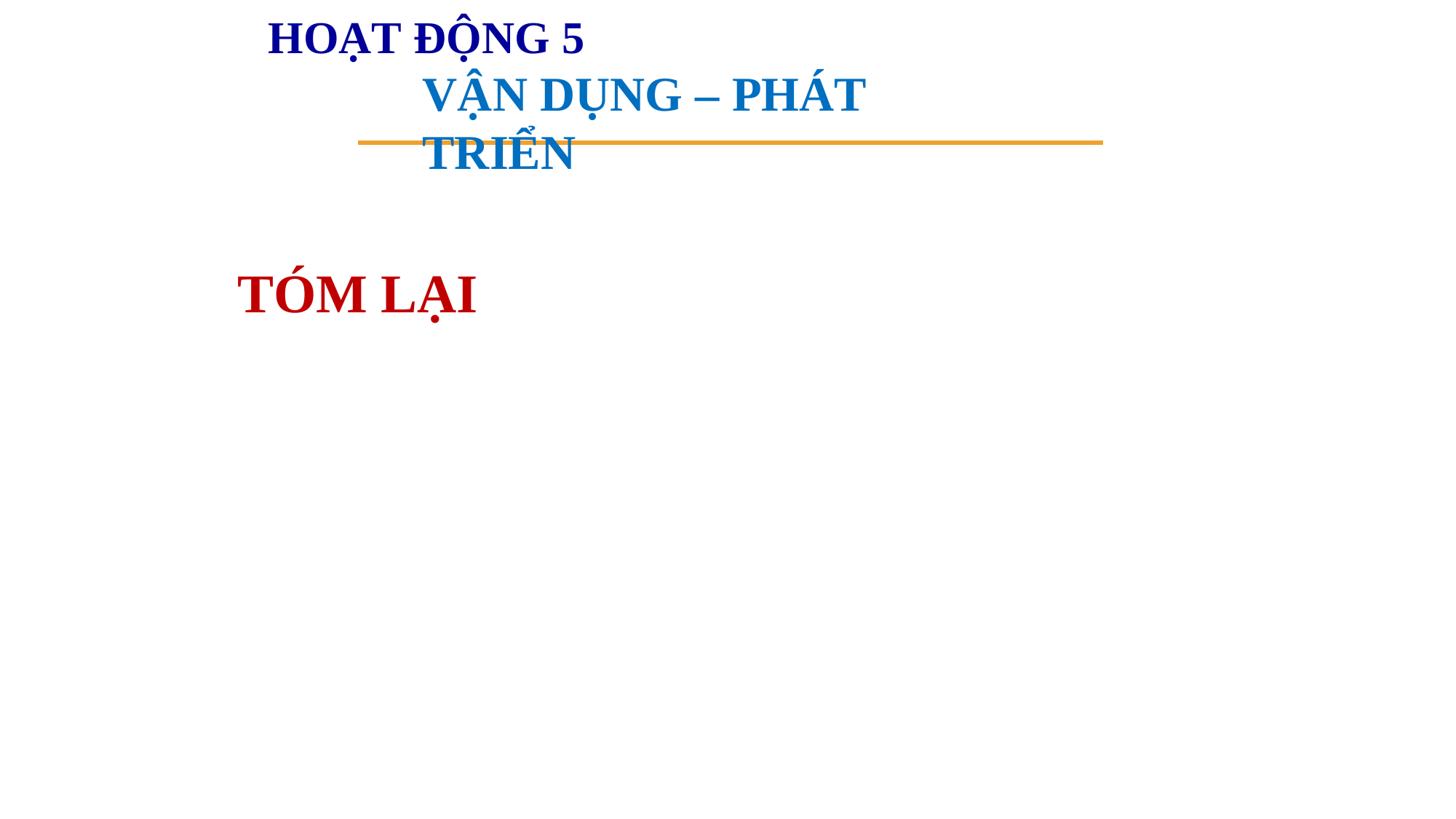

HOẠT ĐỘNG 5
VẬN DỤNG – PHÁT TRIỂN

TÓM LẠI